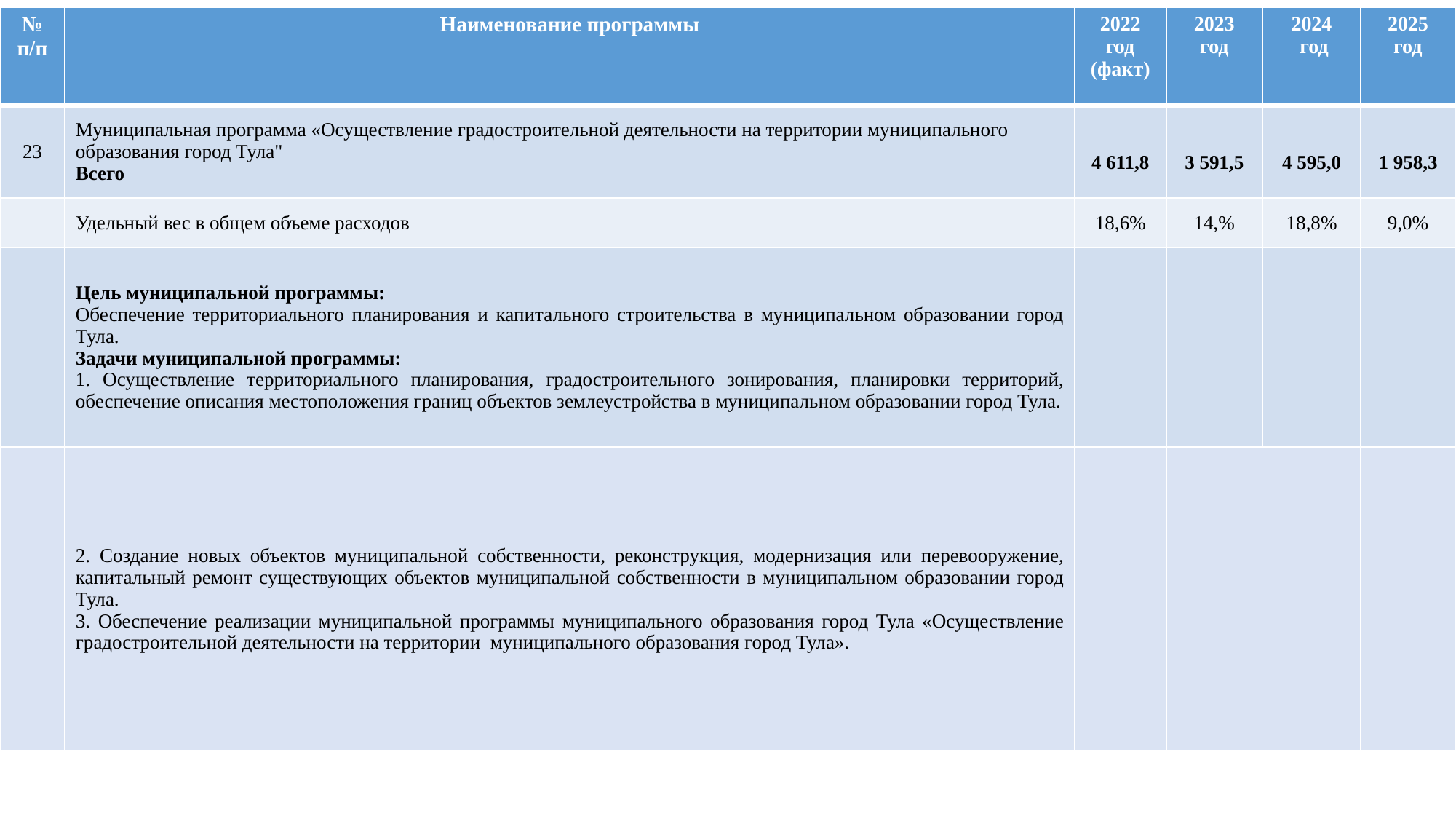

| № п/п | Наименование программы | 2022 год (факт) | 2023 год | 2024 год | 2025 год |
| --- | --- | --- | --- | --- | --- |
| 23 | Муниципальная программа «Осуществление градостроительной деятельности на территории муниципального образования город Тула" Всего | 4 611,8 | 3 591,5 | 4 595,0 | 1 958,3 |
|  | Удельный вес в общем объеме расходов | 18,6% | 14,% | 18,8% | 9,0% |
|  | Цель муниципальной программы: Обеспечение территориального планирования и капитального строительства в муниципальном образовании город Тула. Задачи муниципальной программы: 1. Осуществление территориального планирования, градостроительного зонирования, планировки территорий, обеспечение описания местоположения границ объектов землеустройства в муниципальном образовании город Тула. |  |  |  |  |
|  | 2. Создание новых объектов муниципальной собственности, реконструкция, модернизация или перевооружение, капитальный ремонт существующих объектов муниципальной собственности в муниципальном образовании город Тула. 3. Обеспечение реализации муниципальной программы муниципального образования город Тула «Осуществление градостроительной деятельности на территории муниципального образования город Тула». |  |  |  |  |
| --- | --- | --- | --- | --- | --- |